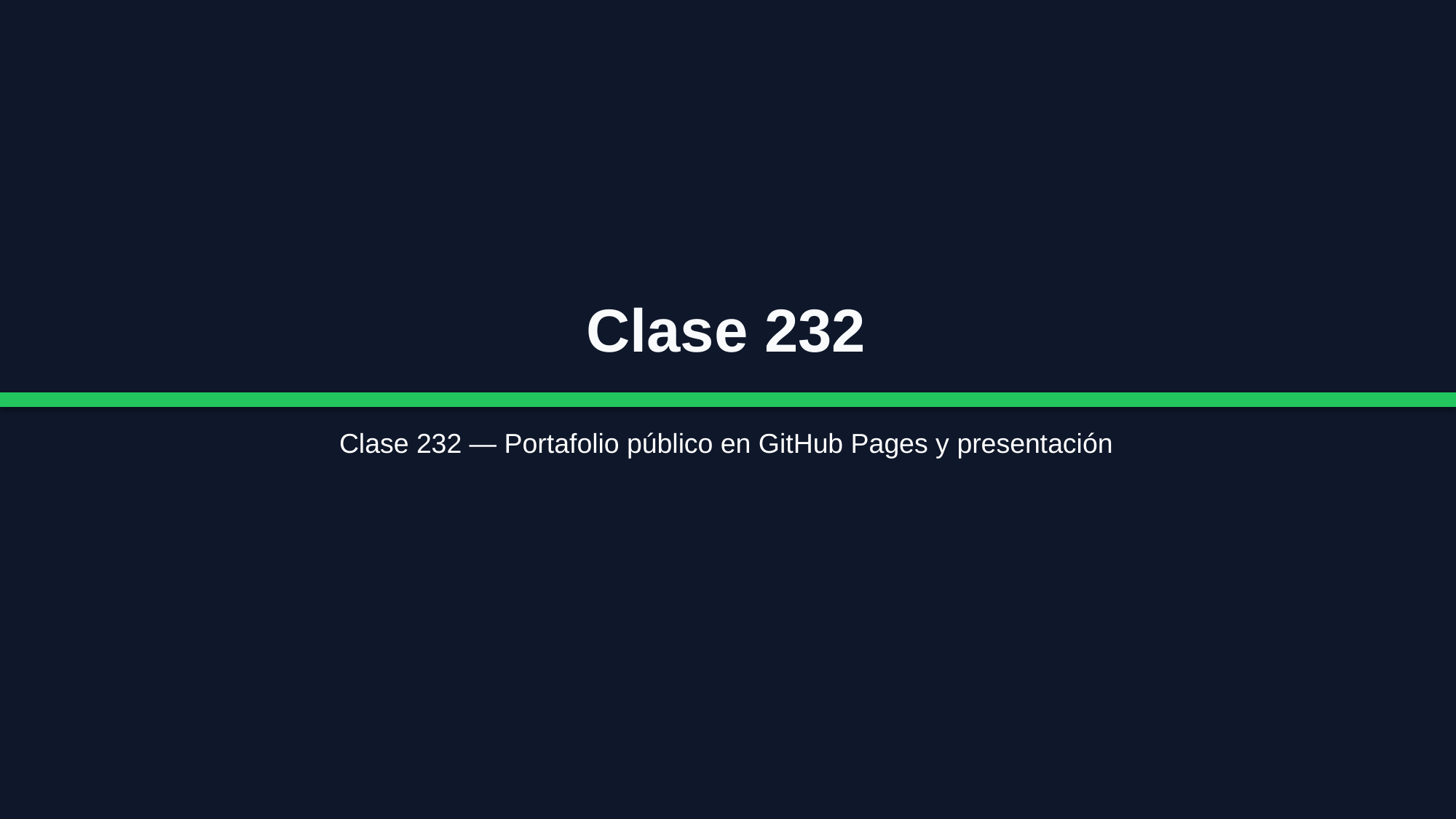

Clase 232

Clase 232 — Portafolio público en GitHub Pages y presentación